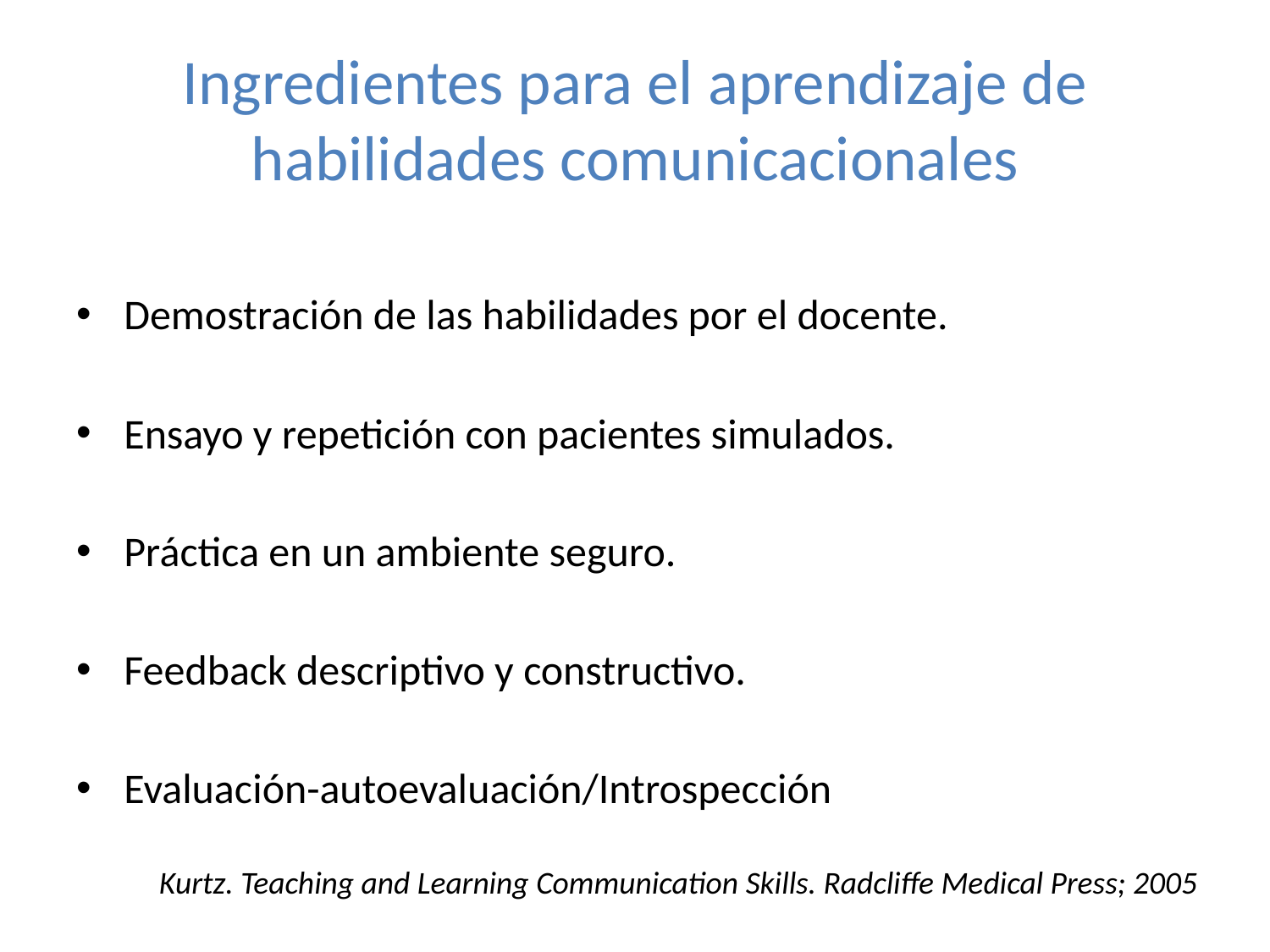

# Ingredientes para el aprendizaje de habilidades comunicacionales

Demostración de las habilidades por el docente.

Ensayo y repetición con pacientes simulados.

Práctica en un ambiente seguro.

Feedback descriptivo y constructivo.

Evaluación-autoevaluación/Introspección
Kurtz. Teaching and Learning Communication Skills. Radcliffe Medical Press; 2005